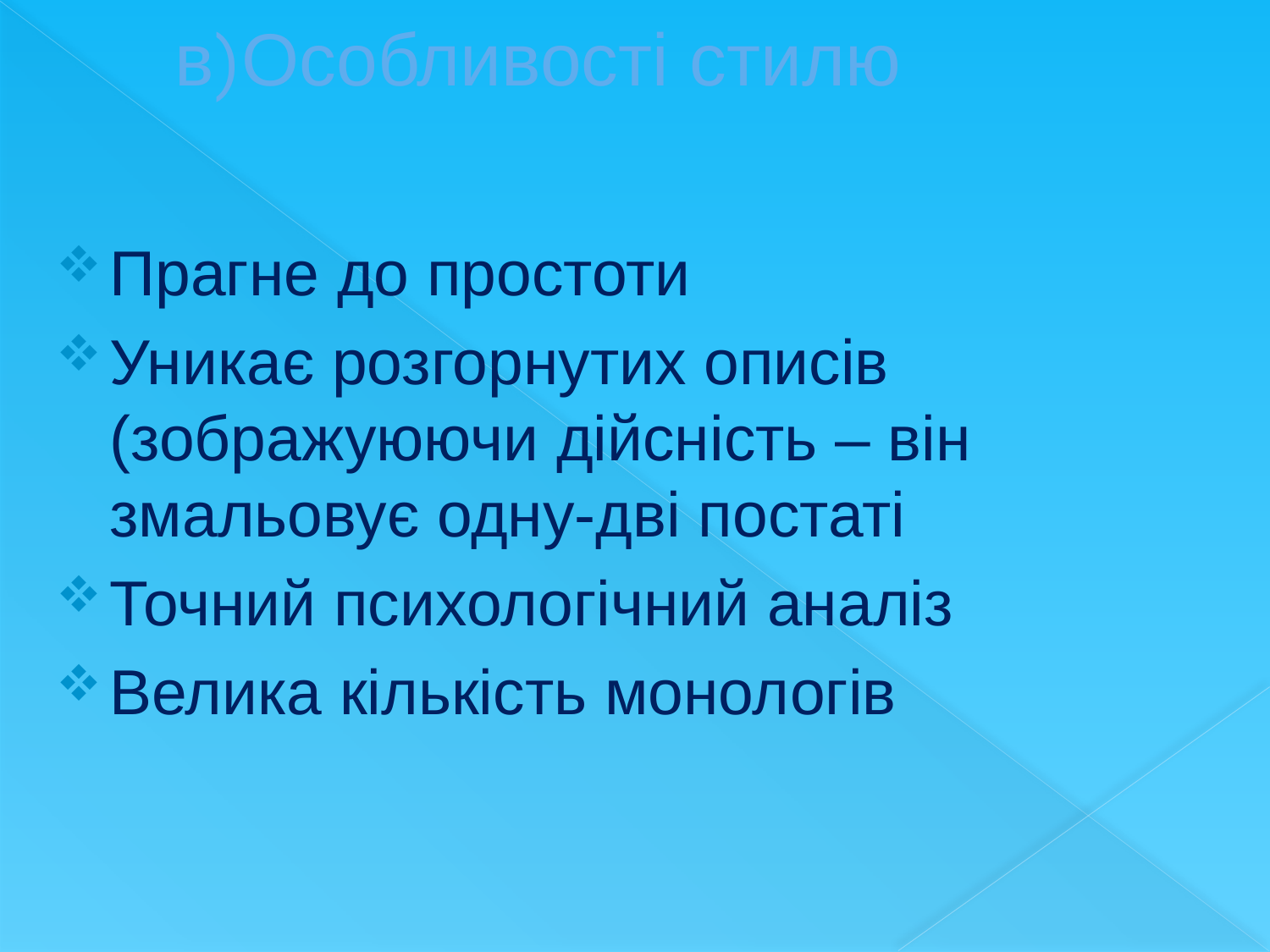

# в)Особливості стилю
Прагне до простоти
Уникає розгорнутих описів (зображуюючи дійсність – він змальовує одну-дві постаті
Точний психологічний аналіз
Велика кількість монологів